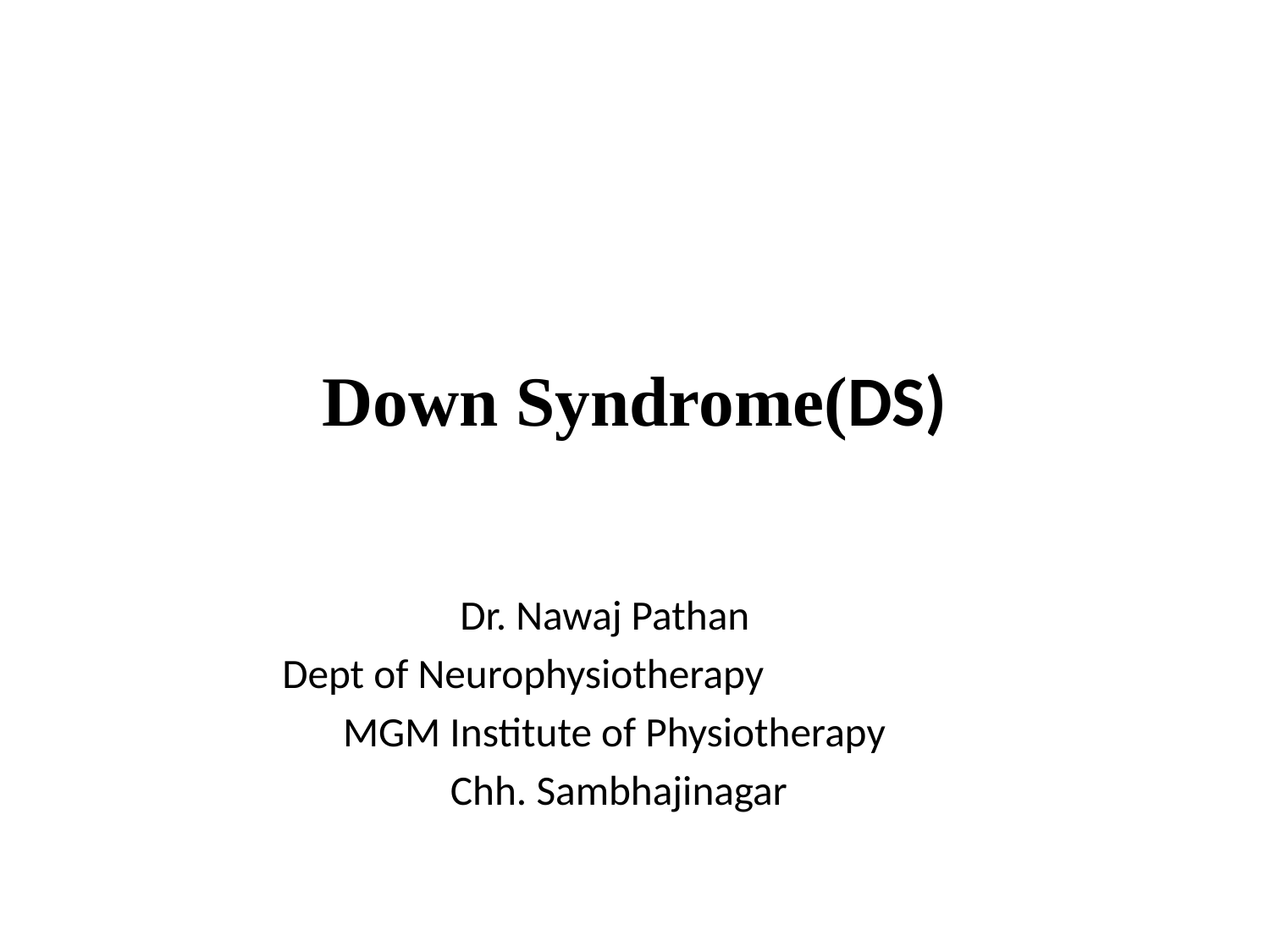

# Down Syndrome(DS)
                           Dr. Nawaj Pathan
		Dept of Neurophysiotherapy
                             MGM Institute of Physiotherapy
                              Chh. Sambhajinagar